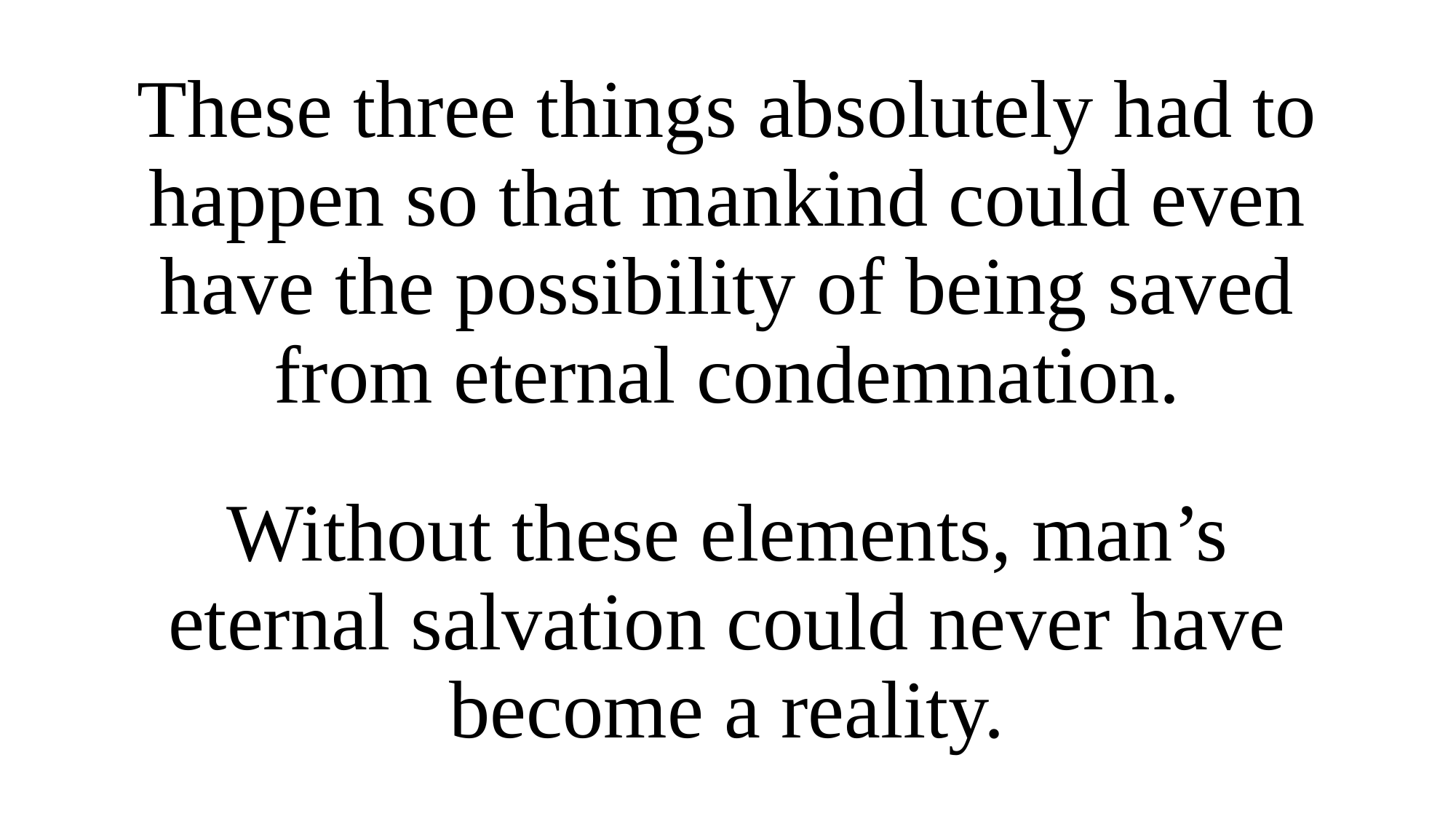

These three things absolutely had to happen so that mankind could even have the possibility of being saved from eternal condemnation.

Without these elements, man’s eternal salvation could never have become a reality.